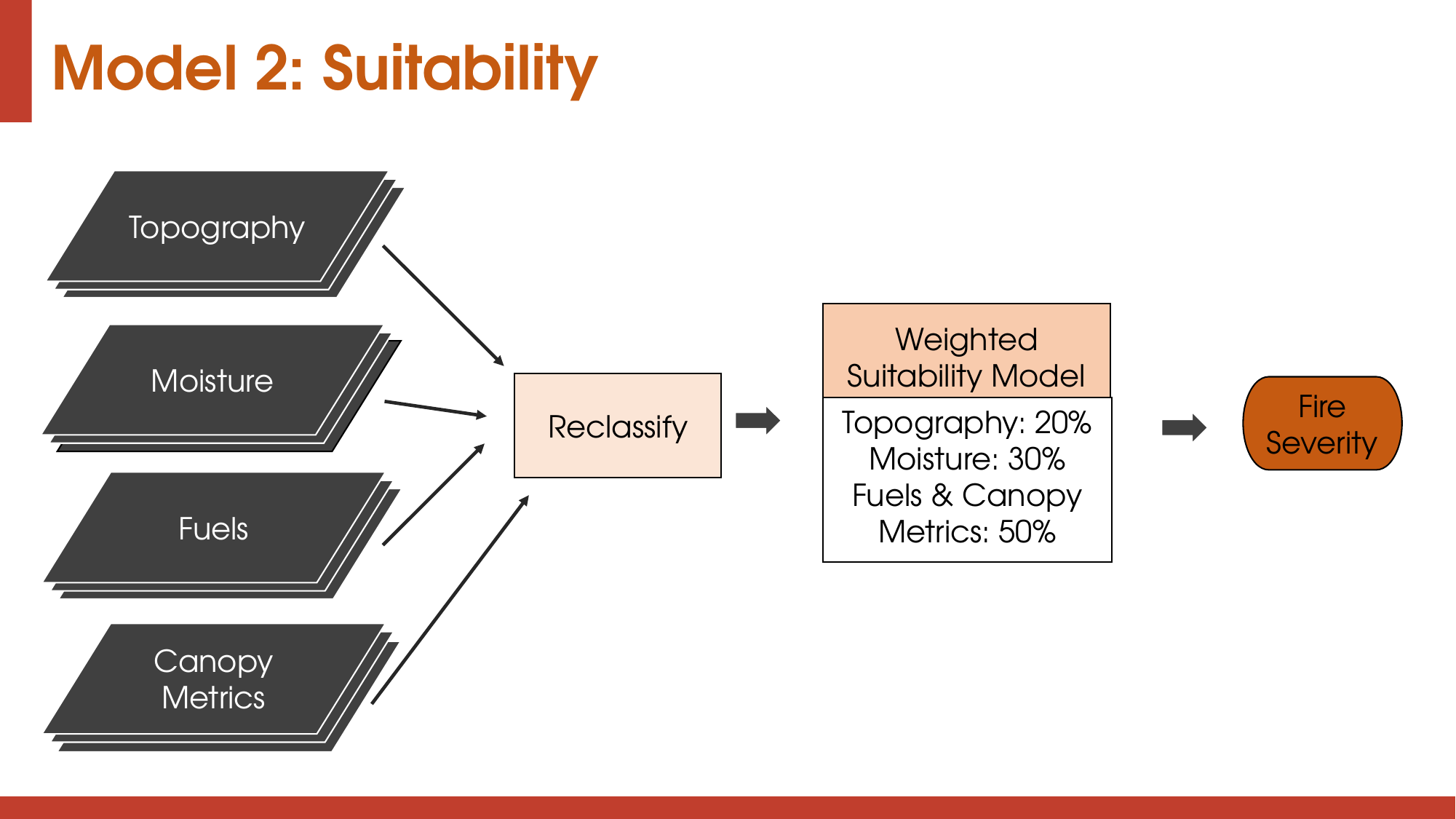

Model 2: Suitability
Topography

Weighted Suitability Model
Moisture

Reclassify
Fire Severity
Topography: 20%
Moisture: 30%
Fuels & Canopy Metrics: 50%

Fuels

Canopy Metrics